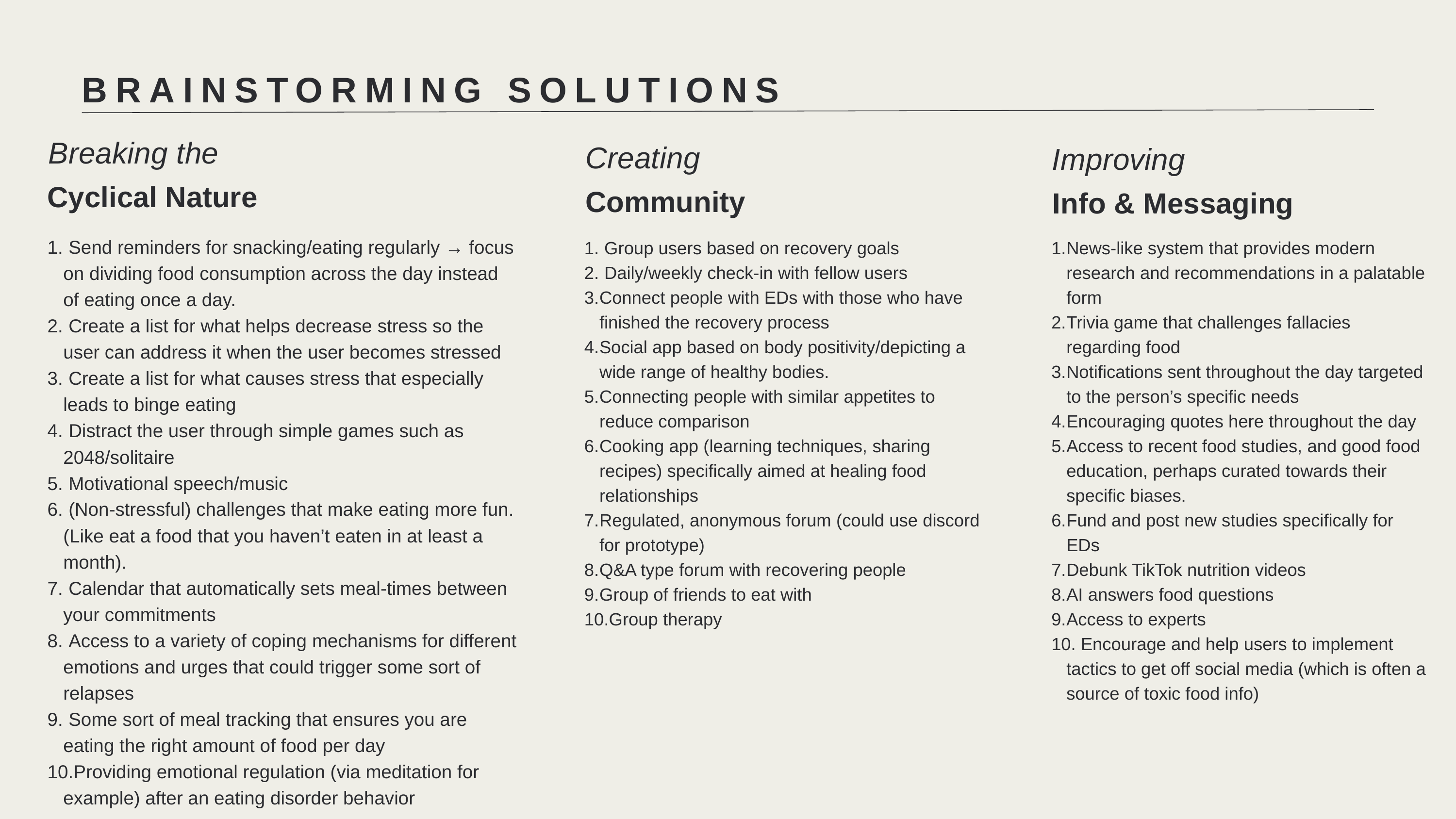

BRAINSTORMING SOLUTIONS

Breaking the
Creating
Improving
Cyclical Nature
Community
Info & Messaging
 Send reminders for snacking/eating regularly → focus on dividing food consumption across the day instead of eating once a day.
 Create a list for what helps decrease stress so the user can address it when the user becomes stressed
 Create a list for what causes stress that especially leads to binge eating
 Distract the user through simple games such as 2048/solitaire
 Motivational speech/music
 (Non-stressful) challenges that make eating more fun. (Like eat a food that you haven’t eaten in at least a month).
 Calendar that automatically sets meal-times between your commitments
 Access to a variety of coping mechanisms for different emotions and urges that could trigger some sort of relapses
 Some sort of meal tracking that ensures you are eating the right amount of food per day
Providing emotional regulation (via meditation for example) after an eating disorder behavior

 Group users based on recovery goals
 Daily/weekly check-in with fellow users
Connect people with EDs with those who have finished the recovery process
Social app based on body positivity/depicting a wide range of healthy bodies.
Connecting people with similar appetites to reduce comparison
Cooking app (learning techniques, sharing recipes) specifically aimed at healing food relationships
Regulated, anonymous forum (could use discord for prototype)
Q&A type forum with recovering people
Group of friends to eat with
Group therapy
News-like system that provides modern research and recommendations in a palatable form
Trivia game that challenges fallacies regarding food
Notifications sent throughout the day targeted to the person’s specific needs
Encouraging quotes here throughout the day
Access to recent food studies, and good food education, perhaps curated towards their specific biases.
Fund and post new studies specifically for EDs
Debunk TikTok nutrition videos
AI answers food questions
Access to experts
 Encourage and help users to implement tactics to get off social media (which is often a source of toxic food info)